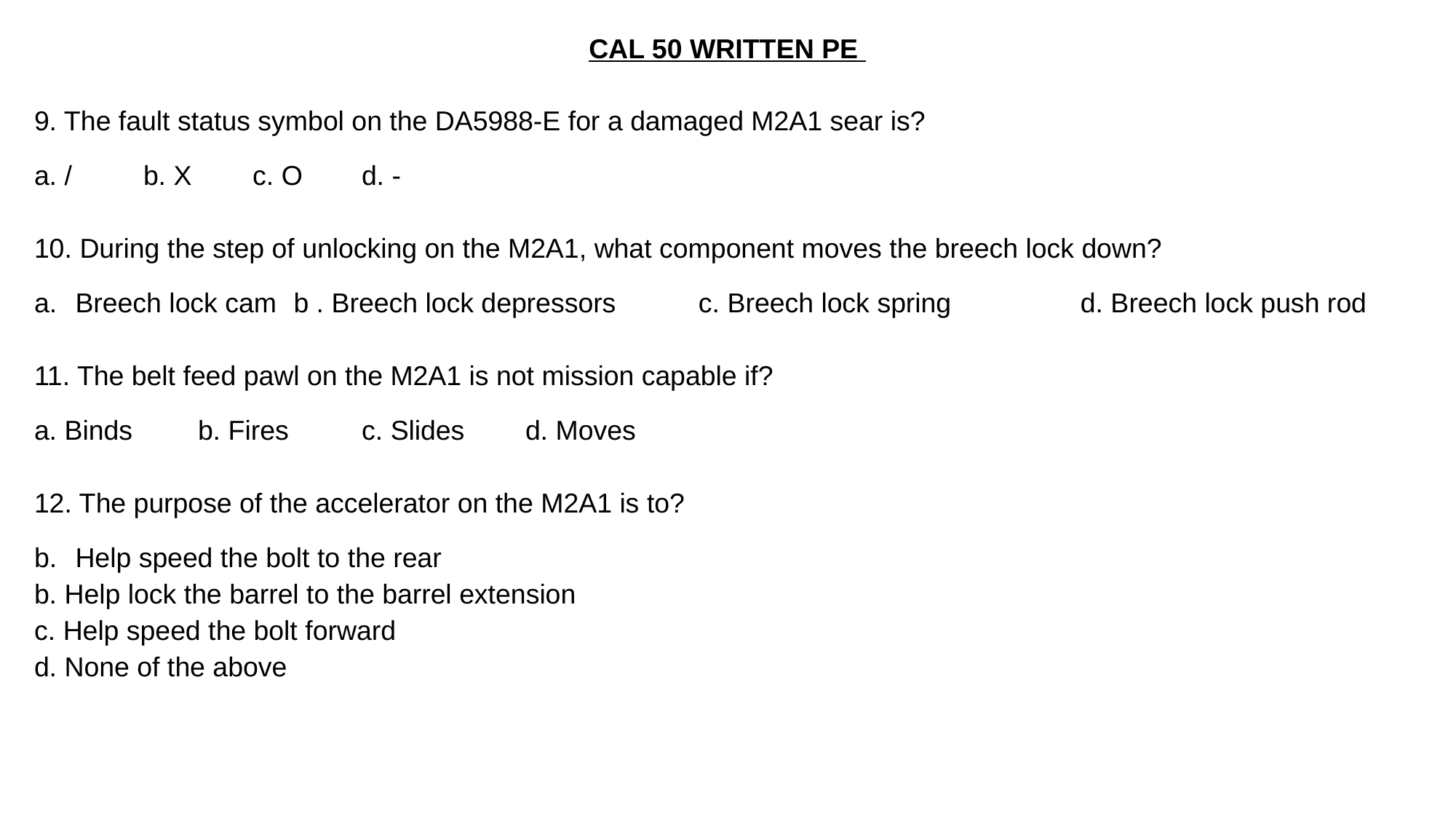

CAL 50 WRITTEN PE
9. The fault status symbol on the DA5988-E for a damaged M2A1 sear is?

a. /		b. X		c. O		d. -

10. During the step of unlocking on the M2A1, what component moves the breech lock down?

Breech lock cam	b . Breech lock depressors		   c. Breech lock spring	   d. Breech lock push rod

11. The belt feed pawl on the M2A1 is not mission capable if?

a. Binds		b. Fires		c. Slides		d. Moves

12. The purpose of the accelerator on the M2A1 is to?

Help speed the bolt to the rear

b. Help lock the barrel to the barrel extension

c. Help speed the bolt forward

d. None of the above